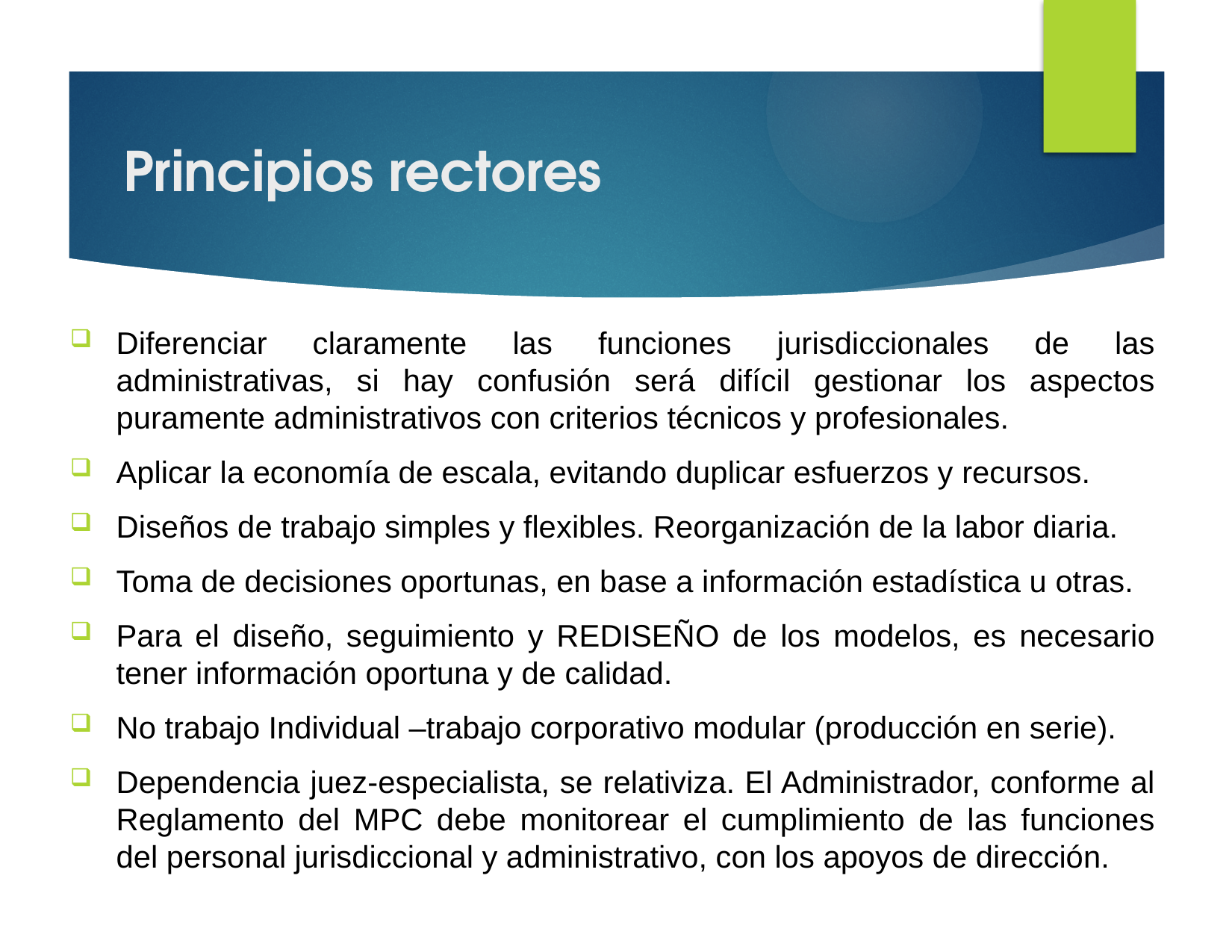

# Principios rectores
Diferenciar claramente las funciones jurisdiccionales de las administrativas, si hay confusión será difícil gestionar los aspectos puramente administrativos con criterios técnicos y profesionales.
Aplicar la economía de escala, evitando duplicar esfuerzos y recursos.
Diseños de trabajo simples y flexibles. Reorganización de la labor diaria.
Toma de decisiones oportunas, en base a información estadística u otras.
Para el diseño, seguimiento y REDISEÑO de los modelos, es necesario tener información oportuna y de calidad.
No trabajo Individual –trabajo corporativo modular (producción en serie).
Dependencia juez-especialista, se relativiza. El Administrador, conforme al Reglamento del MPC debe monitorear el cumplimiento de las funciones del personal jurisdiccional y administrativo, con los apoyos de dirección.